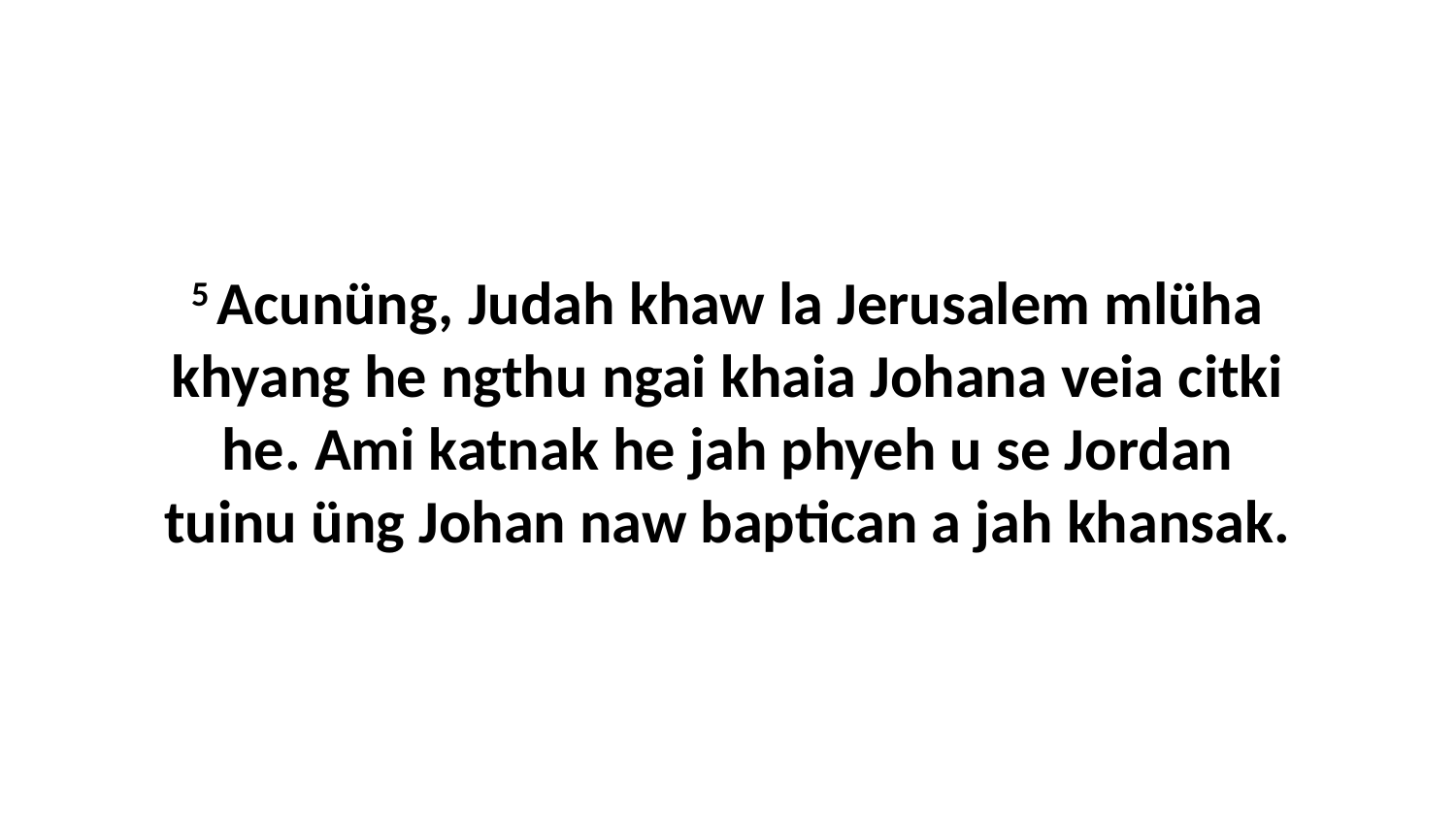

5 Acunüng, Judah khaw la Jerusalem mlüha khyang he ngthu ngai khaia Johana veia citki he. Ami katnak he jah phyeh u se Jordan tuinu üng Johan naw baptican a jah khansak.